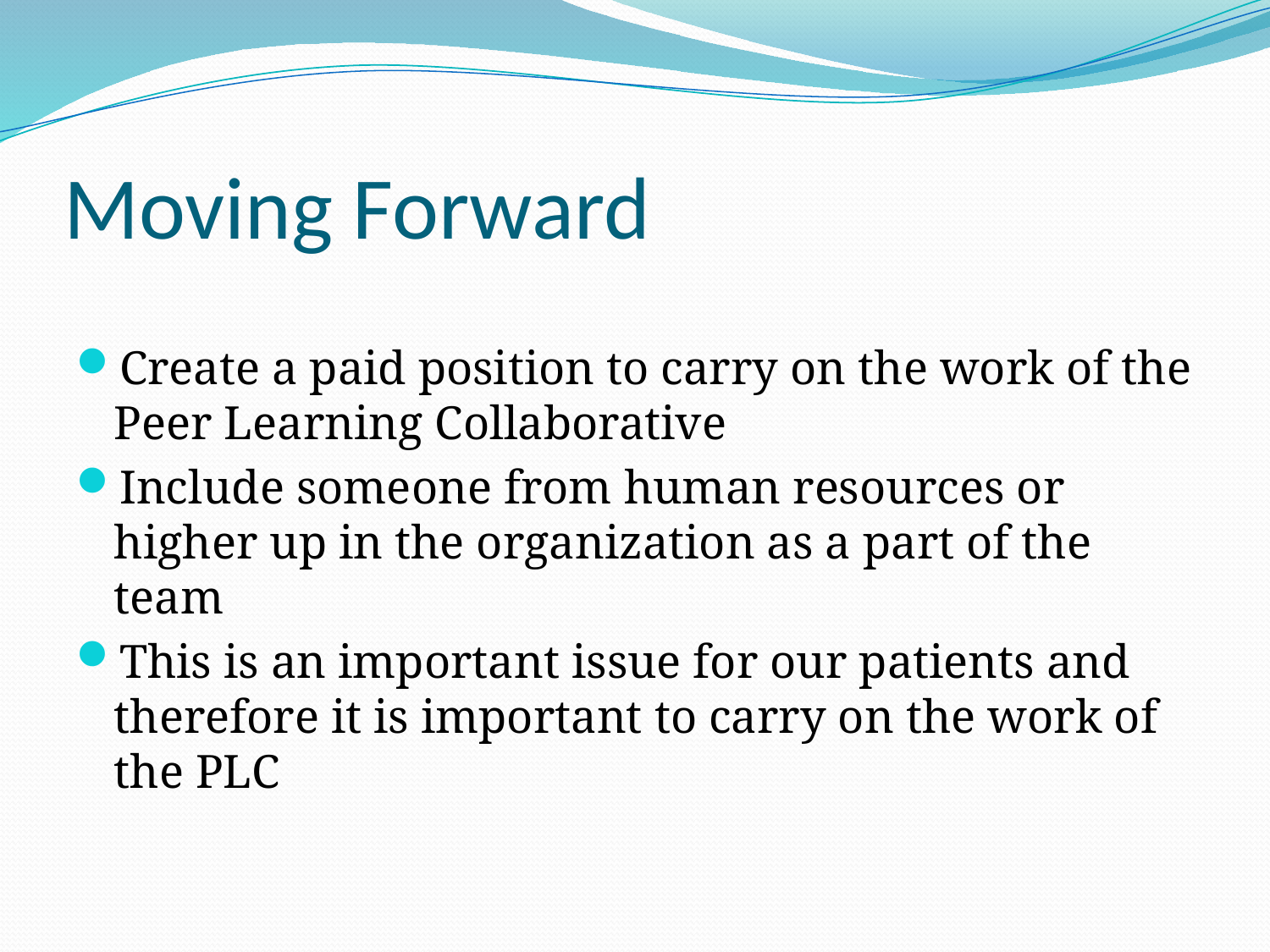

# Moving Forward

Create a paid position to carry on the work of the Peer Learning Collaborative
Include someone from human resources or higher up in the organization as a part of the team
This is an important issue for our patients and therefore it is important to carry on the work of the PLC